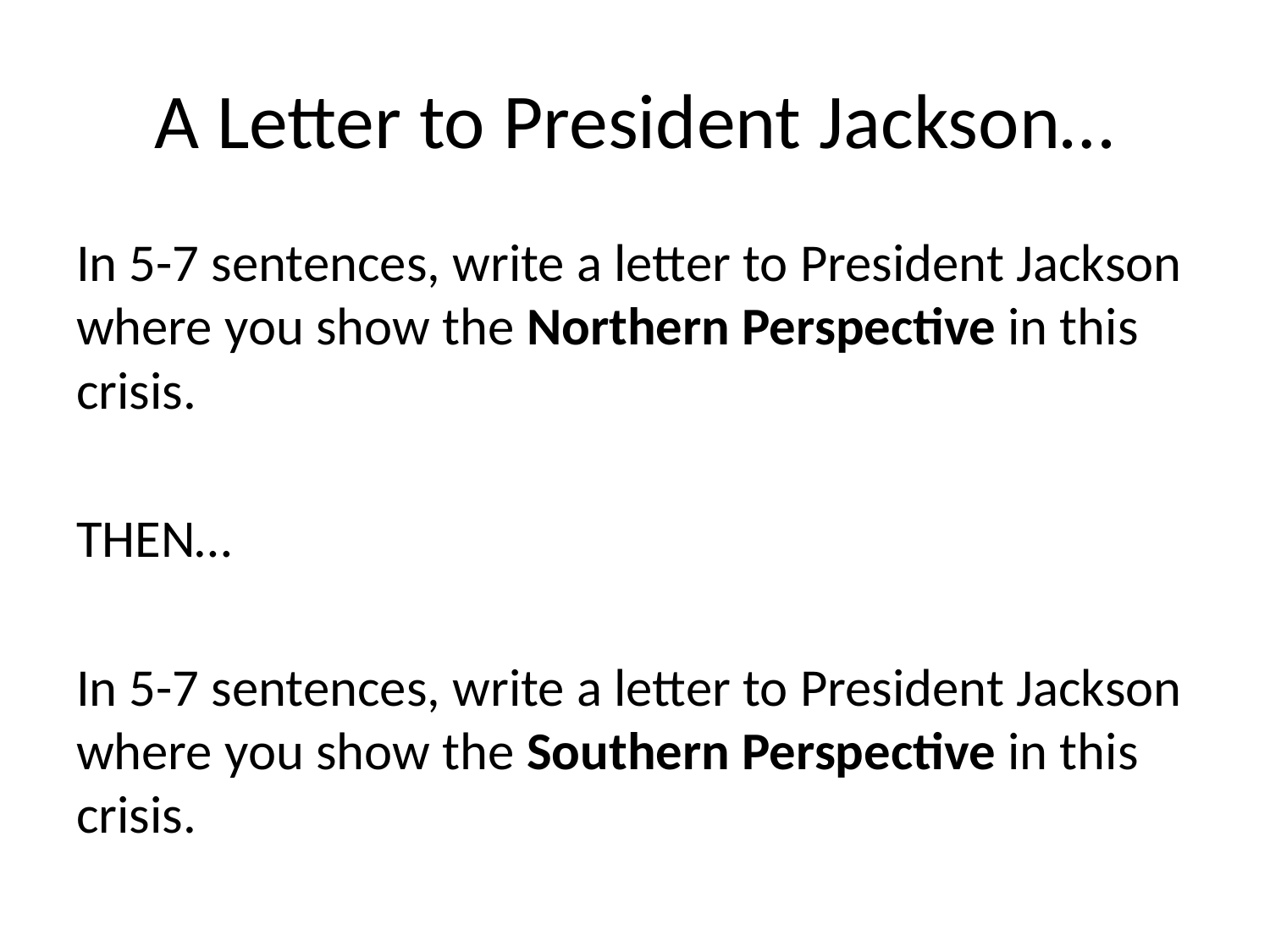

# A Letter to President Jackson…
In 5-7 sentences, write a letter to President Jackson where you show the Northern Perspective in this crisis.

THEN…

In 5-7 sentences, write a letter to President Jackson where you show the Southern Perspective in this crisis.